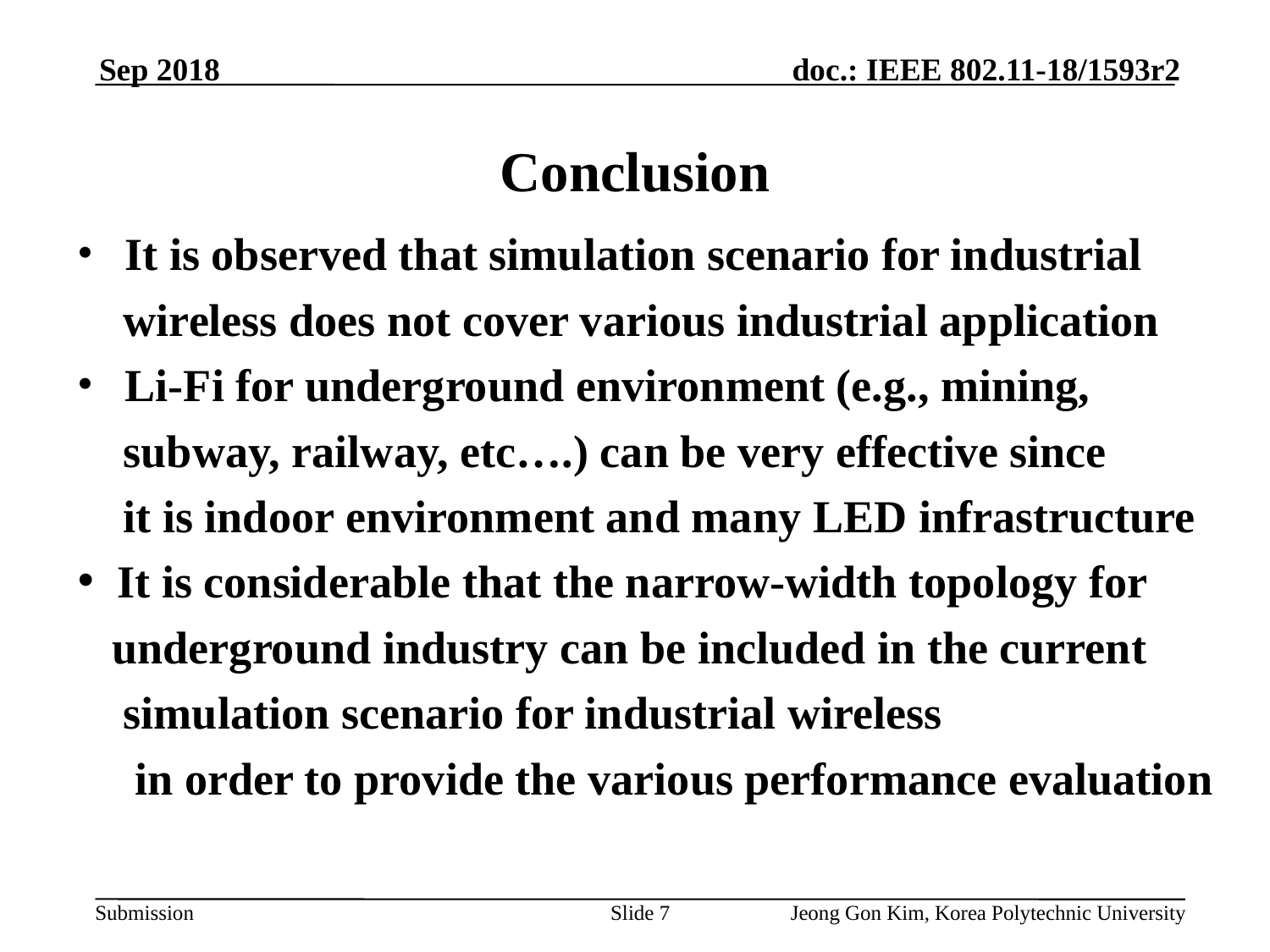

Sep 2018
# Conclusion
It is observed that simulation scenario for industrial
    wireless does not cover various industrial application
Li-Fi for underground environment (e.g., mining,
    subway, railway, etc….) can be very effective since
    it is indoor environment and many LED infrastructure
It is considerable that the narrow-width topology for
   underground industry can be included in the current
    simulation scenario for industrial wireless
     in order to provide the various performance evaluation

Slide 7
Jeong Gon Kim, Korea Polytechnic University